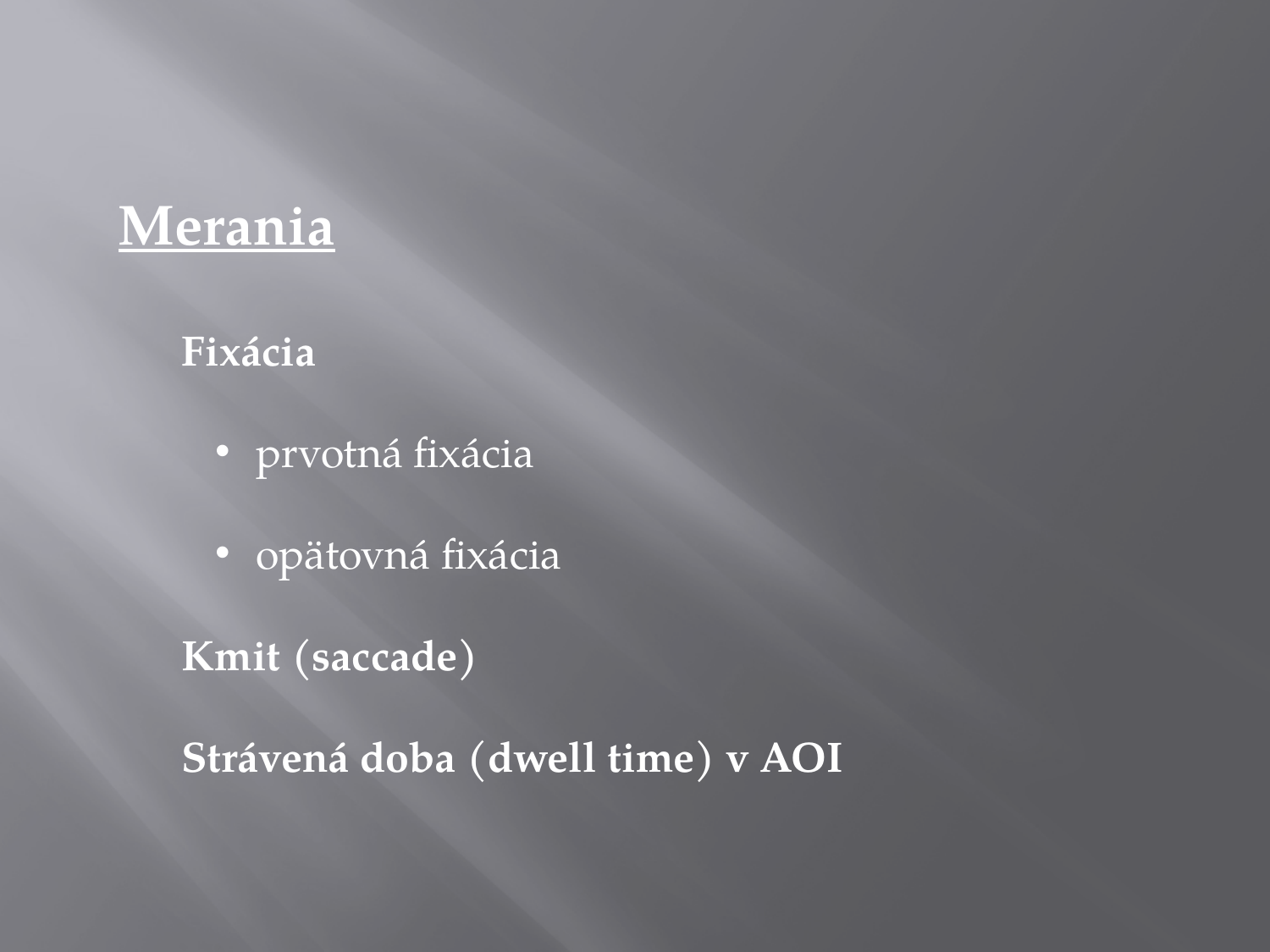

Merania

Fixácia

 prvotná fixácia

 opätovná fixácia

Kmit (saccade)

Strávená doba (dwell time) v AOI